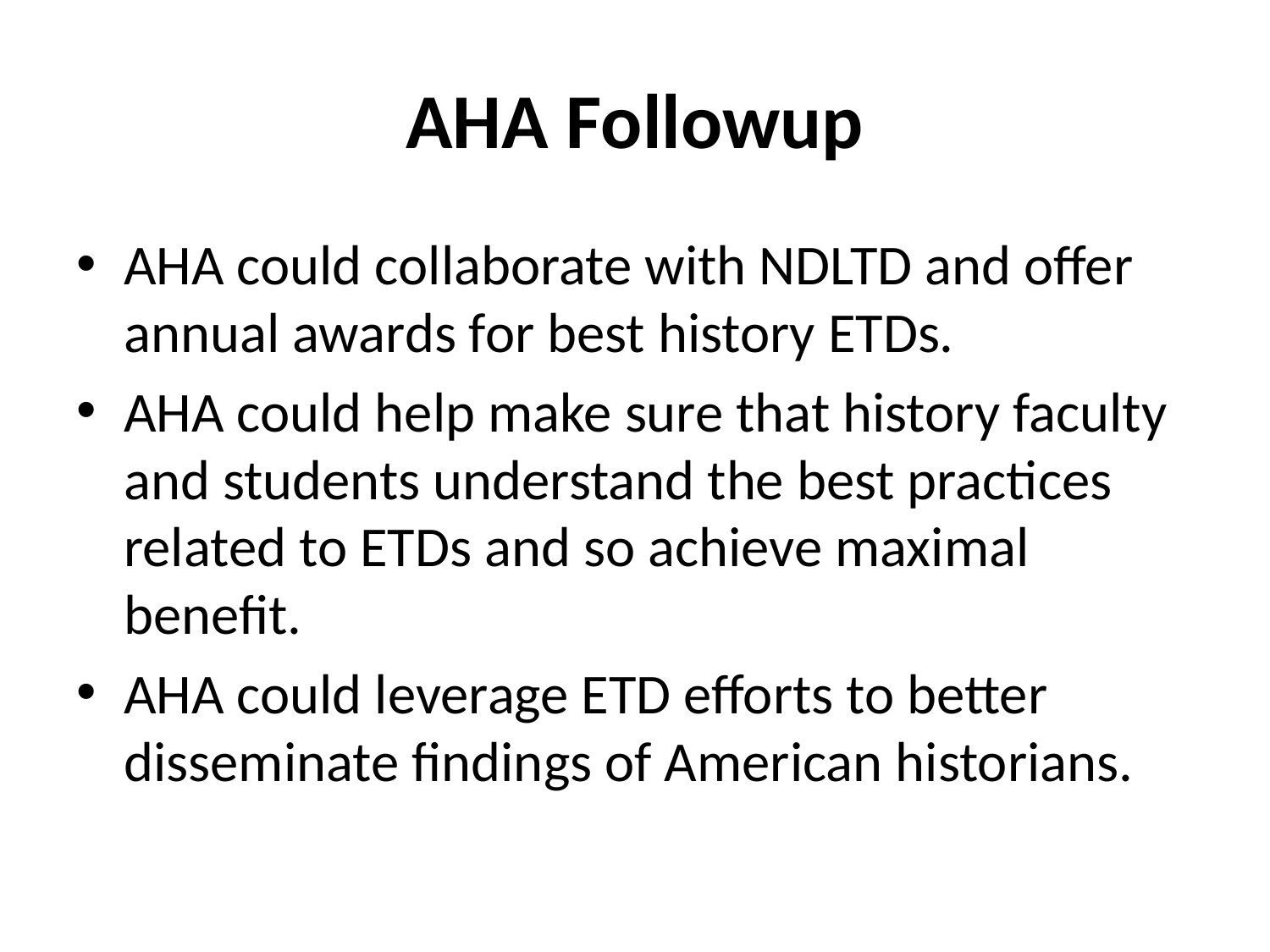

# AHA Followup
AHA could collaborate with NDLTD and offer annual awards for best history ETDs.
AHA could help make sure that history faculty and students understand the best practices related to ETDs and so achieve maximal benefit.
AHA could leverage ETD efforts to better disseminate findings of American historians.